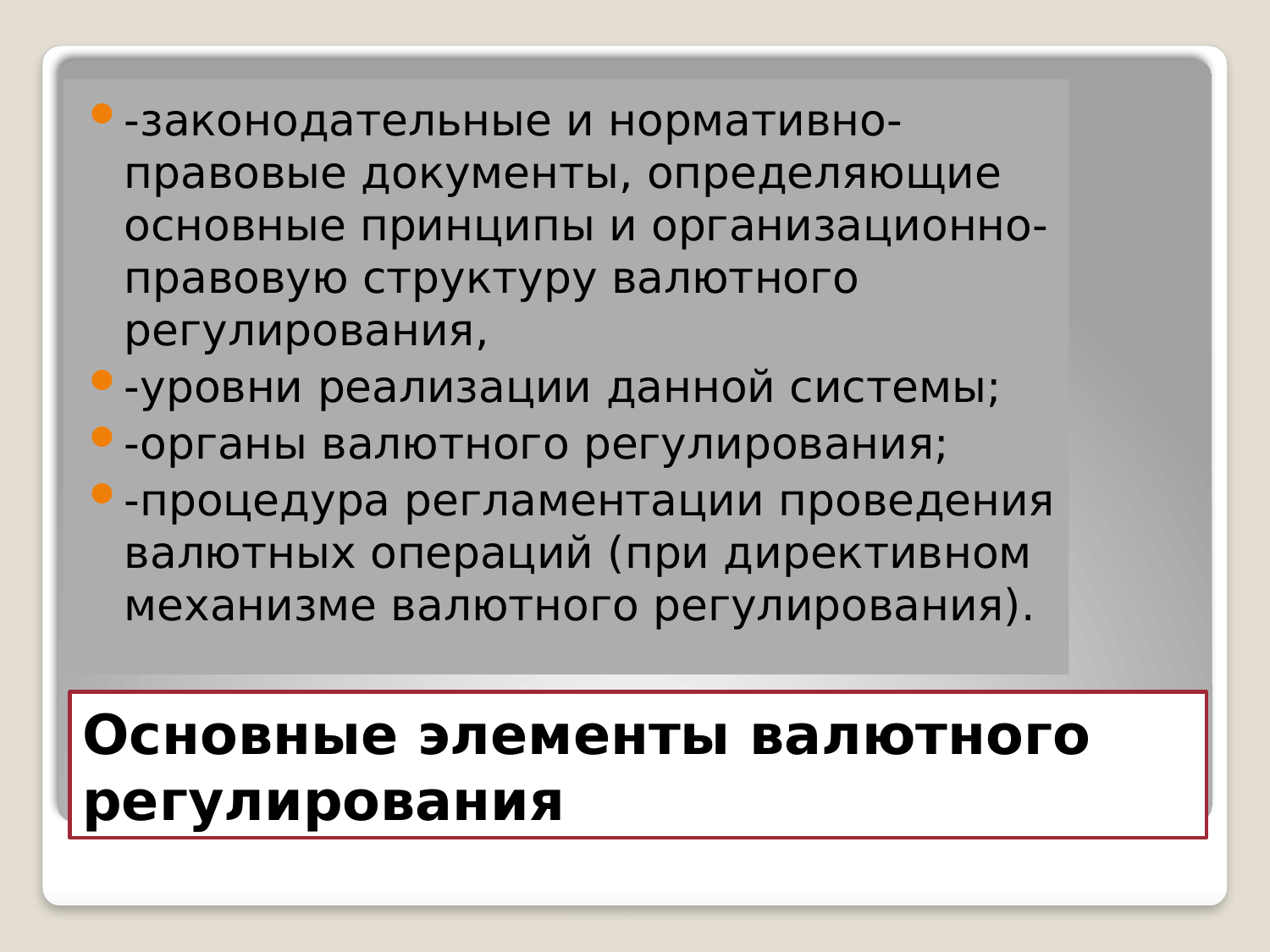

-законодательные и нормативно-правовые документы, определяющие основные принципы и организационно-правовую структуру валютного регулирования,
-уровни реализации данной системы;
-органы валютного регулирования;
-процедура регламентации проведения валютных операций (при директивном механизме валютного регулирования).

# Основные элементы валютного регулирования